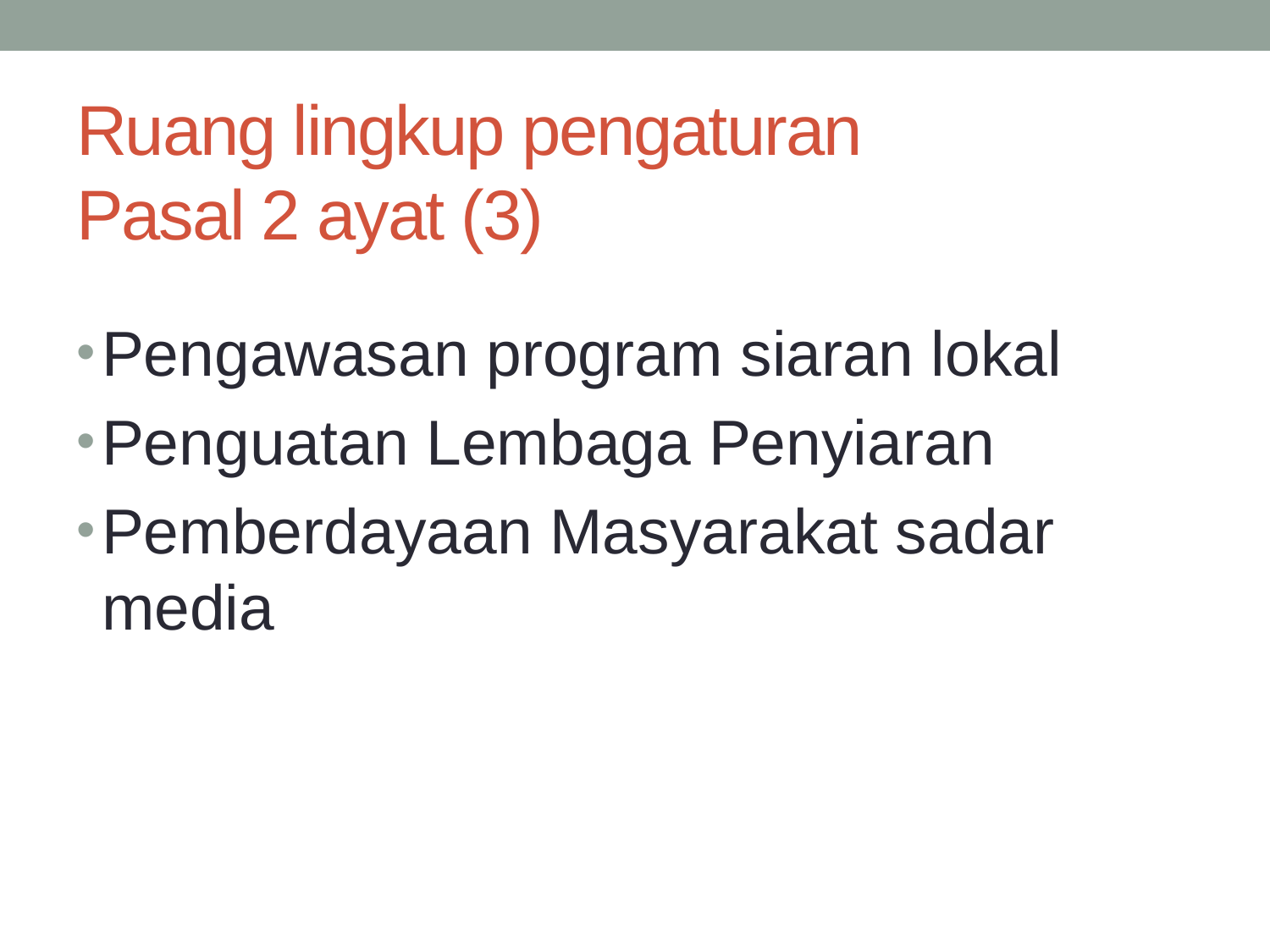

# Ruang lingkup pengaturan Pasal 2 ayat (3)
Pengawasan program siaran lokal
Penguatan Lembaga Penyiaran
Pemberdayaan Masyarakat sadar media